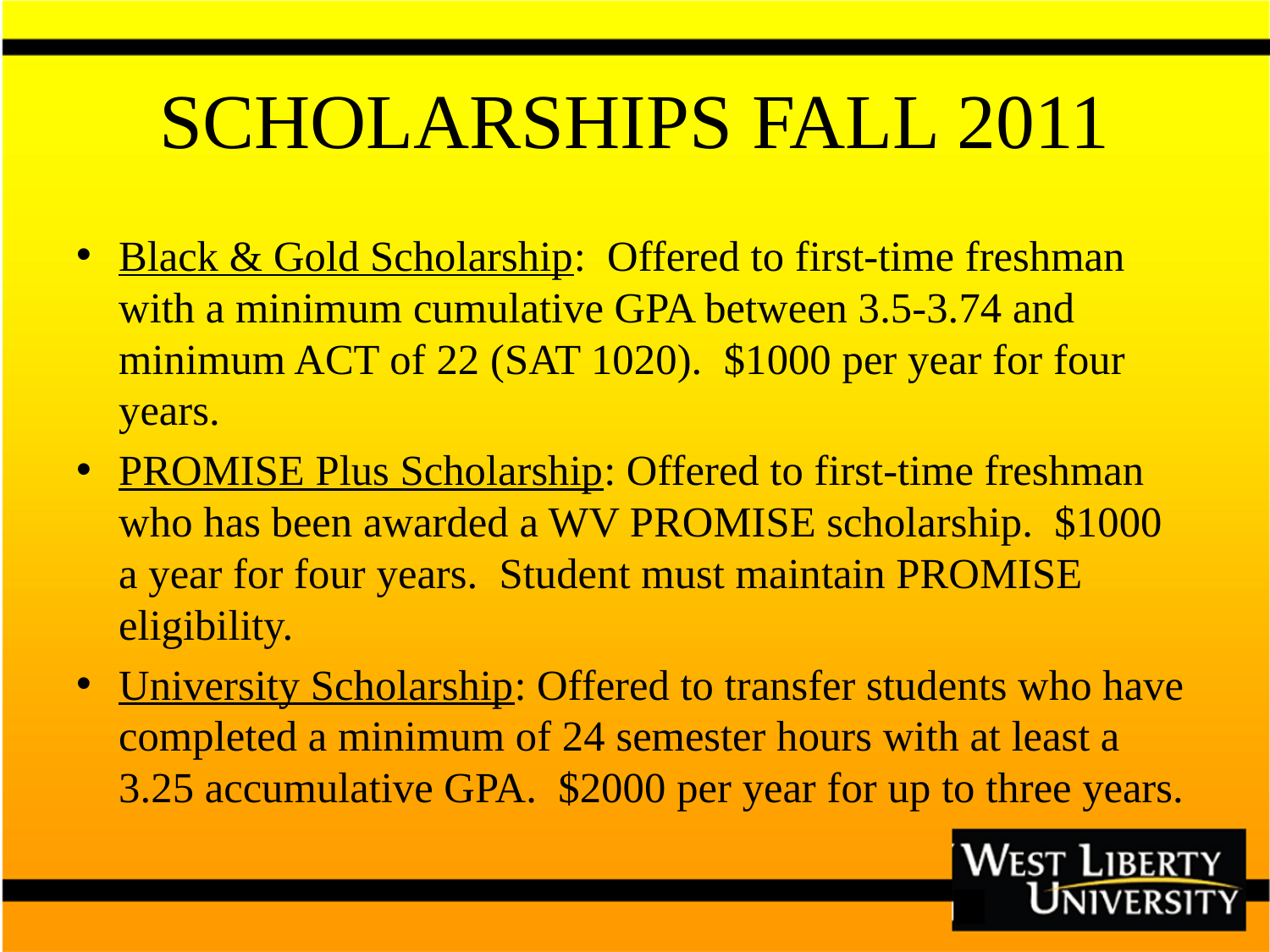

# SCHOLARSHIPS FALL 2011
Black & Gold Scholarship:  Offered to first-time freshman with a minimum cumulative GPA between 3.5-3.74 and minimum ACT of 22 (SAT 1020).  $1000 per year for four years.
PROMISE Plus Scholarship: Offered to first-time freshman who has been awarded a WV PROMISE scholarship.  $1000 a year for four years.  Student must maintain PROMISE eligibility.
University Scholarship: Offered to transfer students who have completed a minimum of 24 semester hours with at least a 3.25 accumulative GPA.  $2000 per year for up to three years.